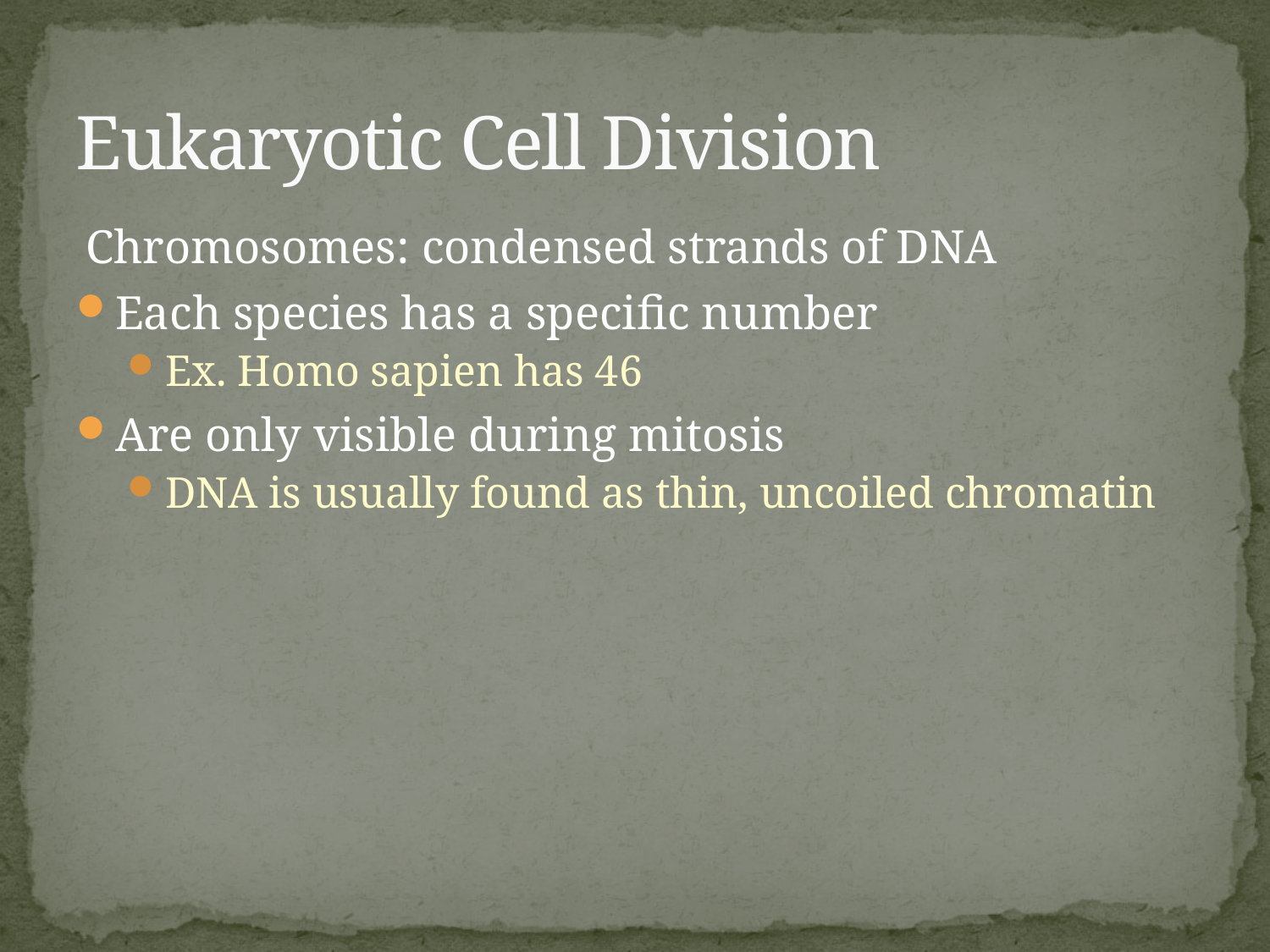

# Eukaryotic Cell Division
Chromosomes: condensed strands of DNA
Each species has a specific number
Ex. Homo sapien has 46
Are only visible during mitosis
DNA is usually found as thin, uncoiled chromatin